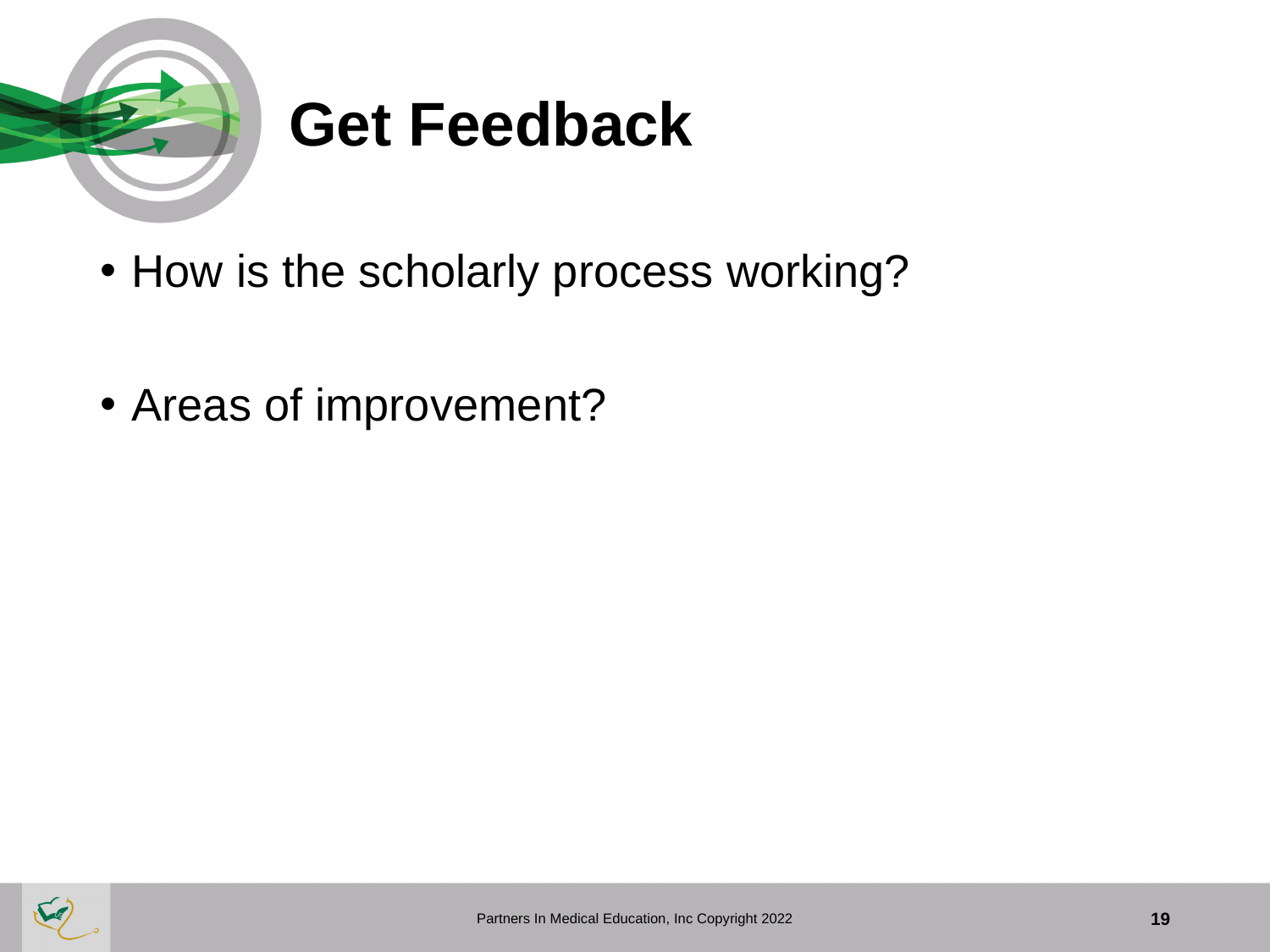

# Get Feedback
How is the scholarly process working?

Areas of improvement?

Partners In Medical Education, Inc Copyright 2022
19